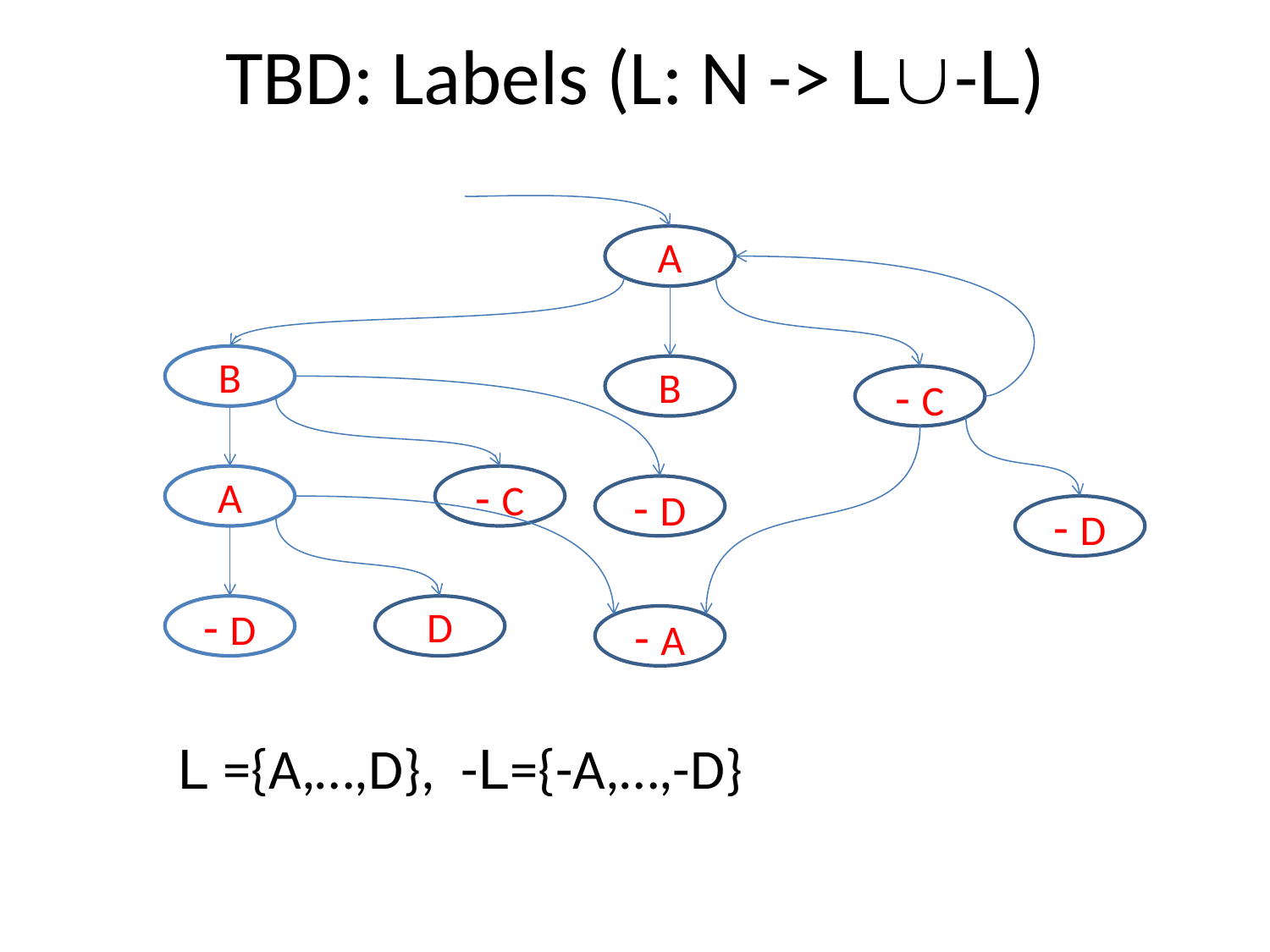

# TBD: Labels (L: N -> L∪-L)
A
B
B
- C
A
- C
- D
- D
- D
D
- A
L ={A,…,D},  -L={-A,…,-D}